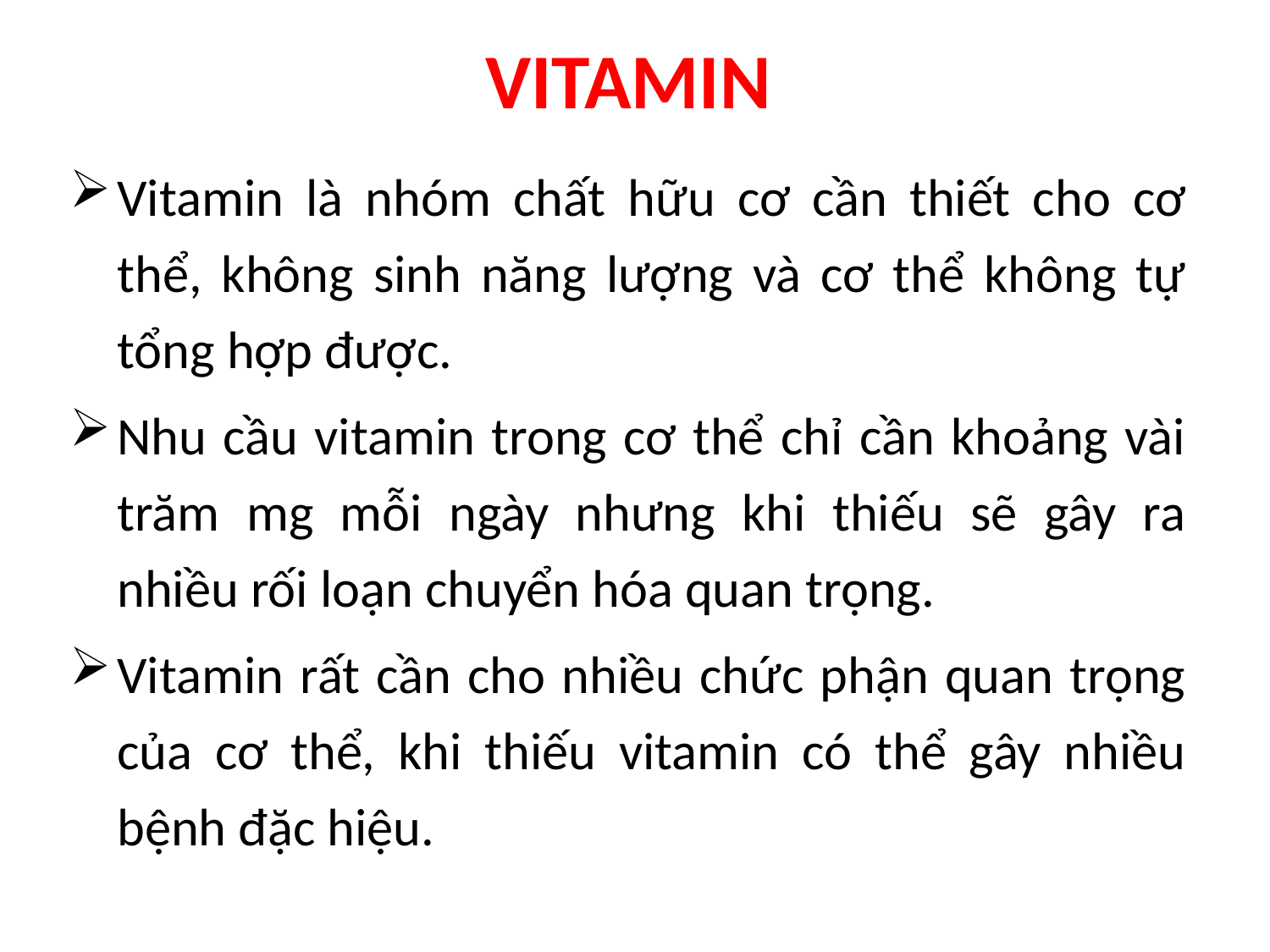

# VITAMIN
Vitamin là nhóm chất hữu cơ cần thiết cho cơ thể, không sinh năng lượng và cơ thể không tự tổng hợp được.
Nhu cầu vitamin trong cơ thể chỉ cần khoảng vài trăm mg mỗi ngày nhưng khi thiếu sẽ gây ra nhiều rối loạn chuyển hóa quan trọng.
Vitamin rất cần cho nhiều chức phận quan trọng của cơ thể, khi thiếu vitamin có thể gây nhiều bệnh đặc hiệu.